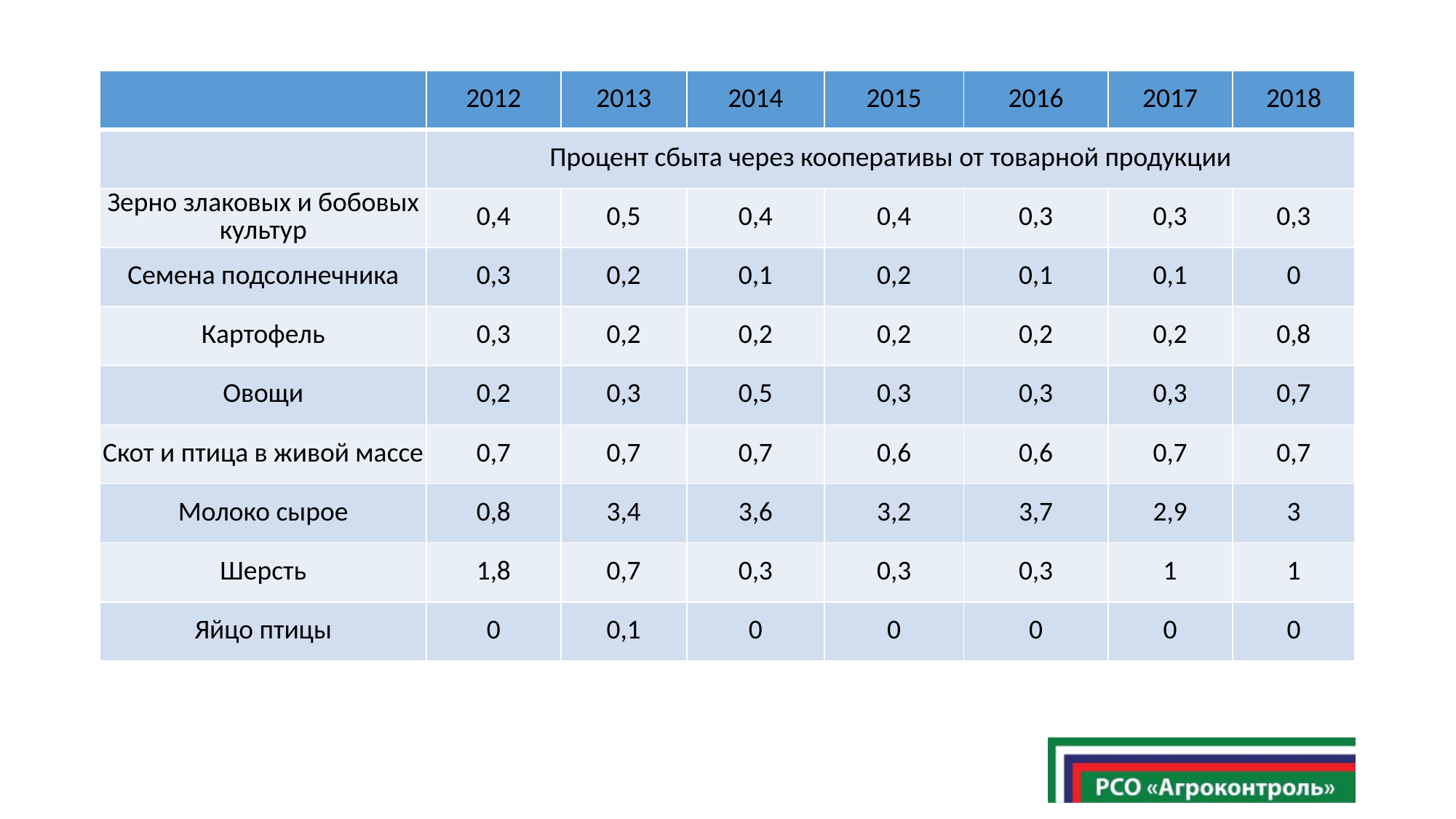

|  | 2012 | 2013 | 2014 | 2015 | 2016 | 2017 | 2018 |
| --- | --- | --- | --- | --- | --- | --- | --- |
|  | Процент сбыта через кооперативы от товарной продукции |  |  |  |  |  |  |
| Зерно злаковых и бобовых культур | 0,4 | 0,5 | 0,4 | 0,4 | 0,3 | 0,3 | 0,3 |
| Семена подсолнечника | 0,3 | 0,2 | 0,1 | 0,2 | 0,1 | 0,1 | 0 |
| Картофель | 0,3 | 0,2 | 0,2 | 0,2 | 0,2 | 0,2 | 0,8 |
| Овощи | 0,2 | 0,3 | 0,5 | 0,3 | 0,3 | 0,3 | 0,7 |
| Скот и птица в живой массе | 0,7 | 0,7 | 0,7 | 0,6 | 0,6 | 0,7 | 0,7 |
| Молоко сырое | 0,8 | 3,4 | 3,6 | 3,2 | 3,7 | 2,9 | 3 |
| Шерсть | 1,8 | 0,7 | 0,3 | 0,3 | 0,3 | 1 | 1 |
| Яйцо птицы | 0 | 0,1 | 0 | 0 | 0 | 0 | 0 |